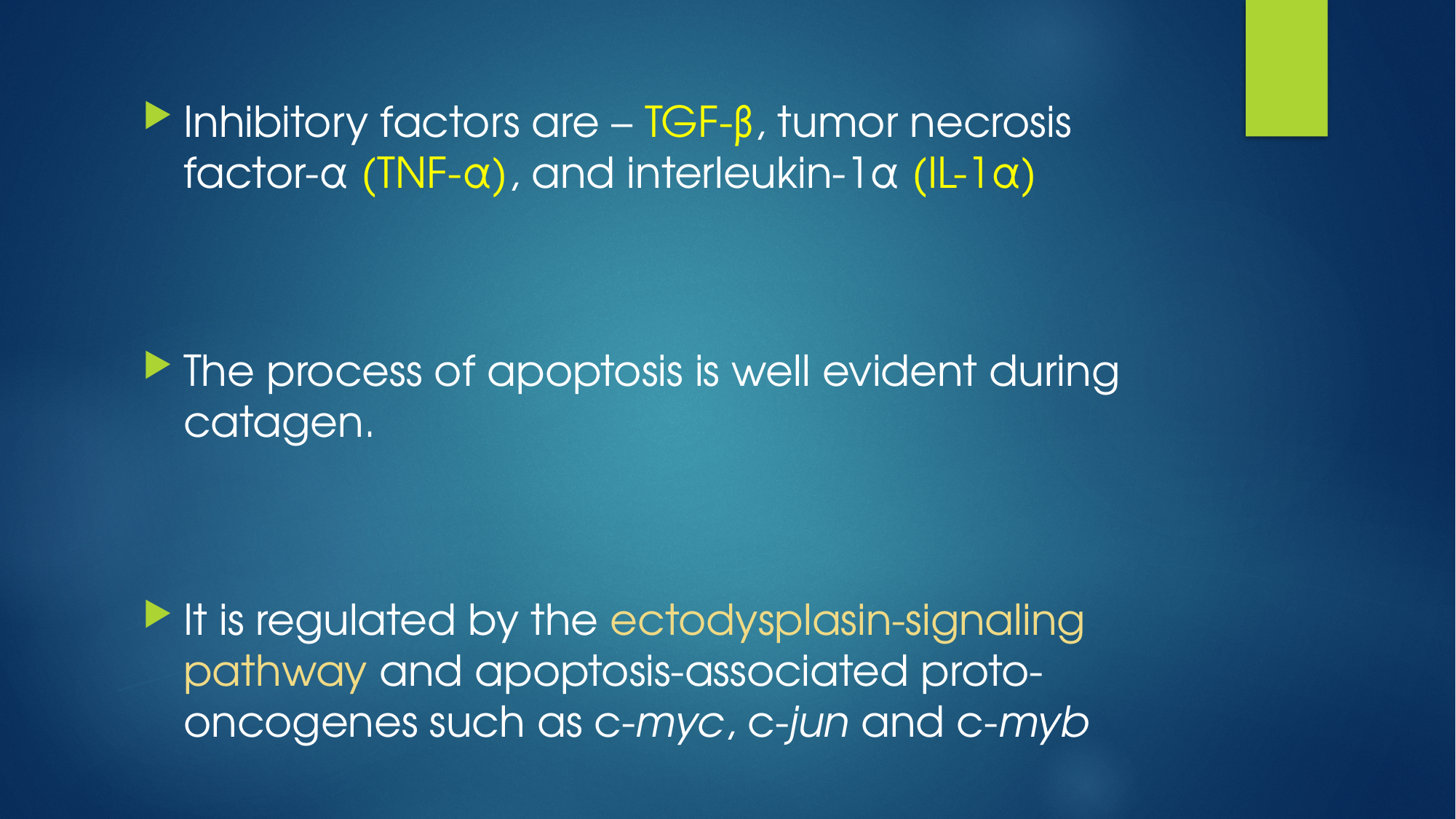

Inhibitory factors are – TGF-β, tumor necrosis factor-α (TNF-α), and interleukin-1α (IL-1α)

The process of apoptosis is well evident during catagen.

It is regulated by the ectodysplasin-signaling pathway and apoptosis-associated proto-oncogenes such as c-myc, c-jun and c-myb